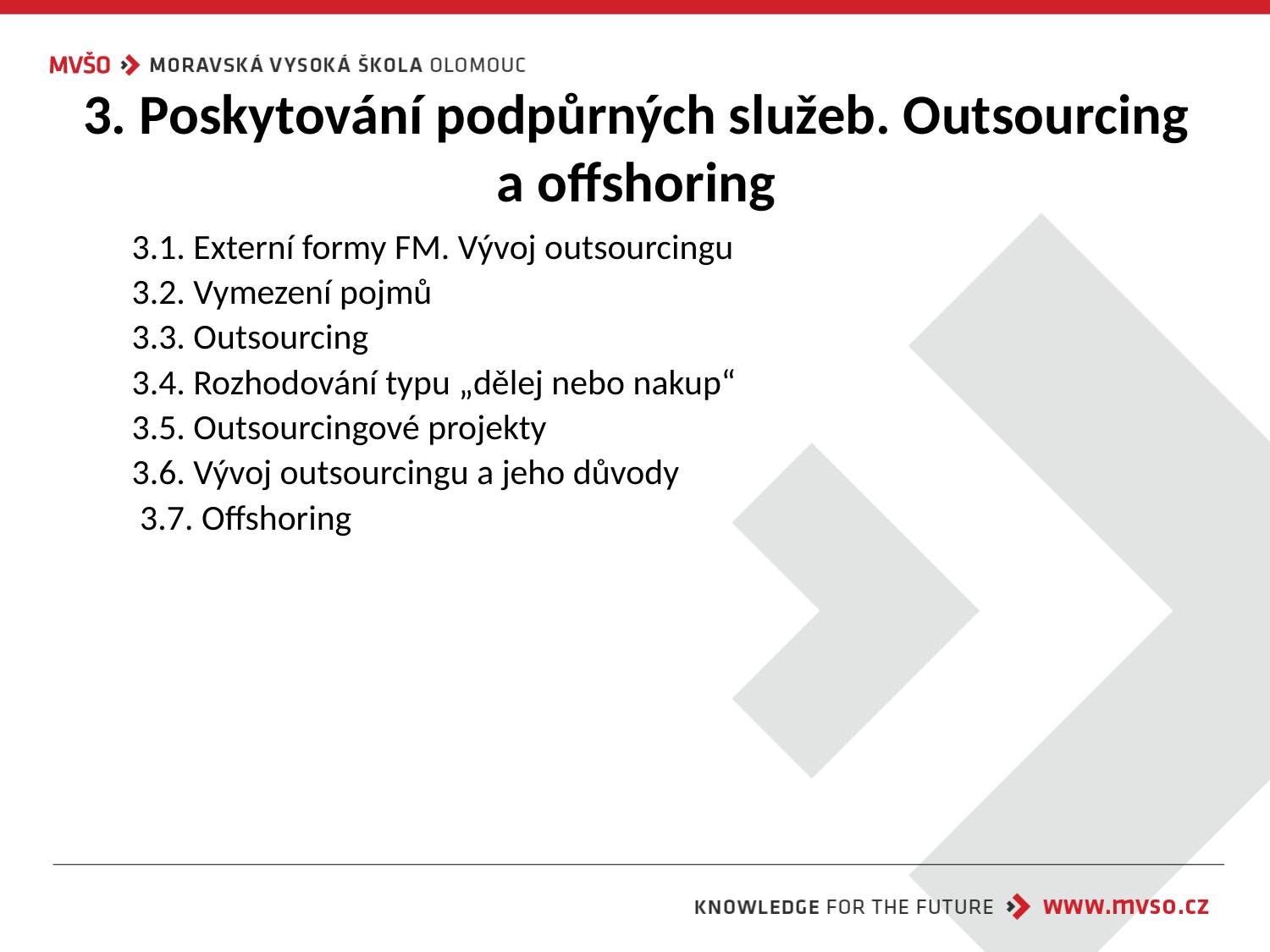

# 3. Poskytování podpůrných služeb. Outsourcing a offshoring
3.1. Externí formy FM. Vývoj outsourcingu
3.2. Vymezení pojmů
3.3. Outsourcing
3.4. Rozhodování typu „dělej nebo nakup“
3.5. Outsourcingové projekty
3.6. Vývoj outsourcingu a jeho důvody
 3.7. Offshoring